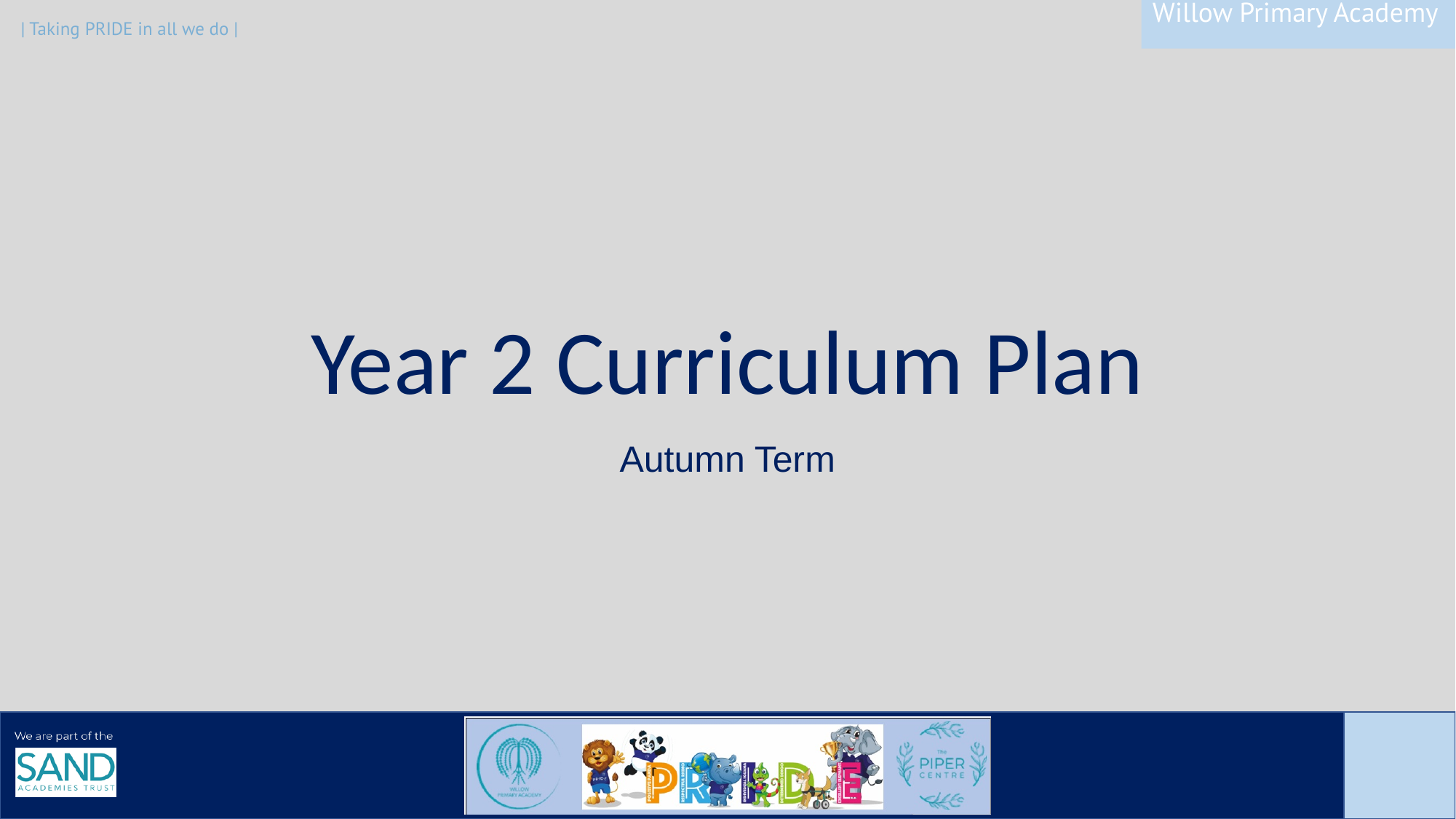

# Year 2 Curriculum Plan
Autumn Term